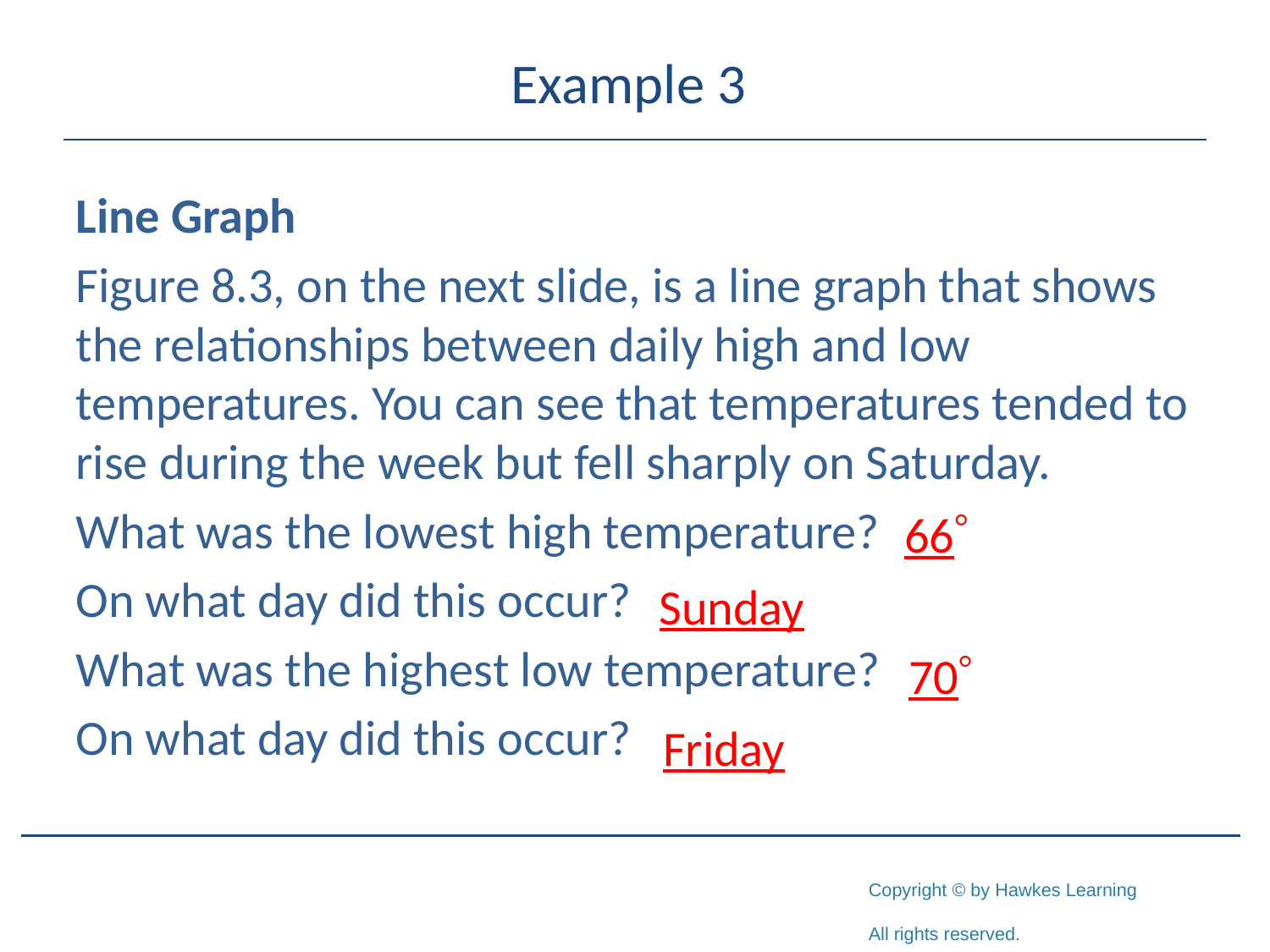

# Example 3
Line Graph
Figure 8.3, on the next slide, is a line graph that shows the relationships between daily high and low temperatures. You can see that temperatures tended to rise during the week but fell sharply on Saturday.
What was the lowest high temperature?
On what day did this occur?
What was the highest low temperature?
On what day did this occur?
66°
Sunday
70°
Friday